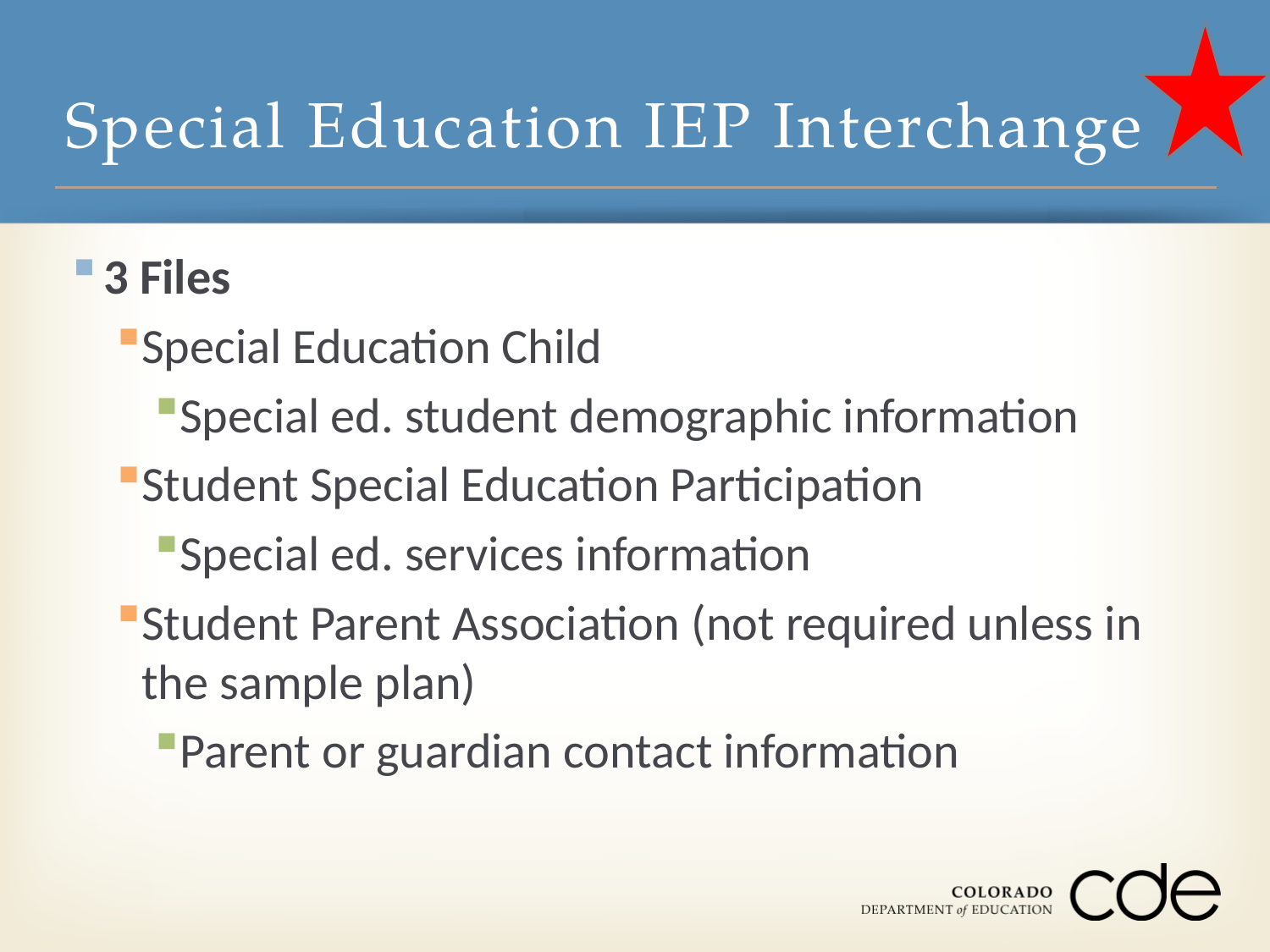

# Special Education IEP Interchange
3 Files
Special Education Child
Special ed. student demographic information
Student Special Education Participation
Special ed. services information
Student Parent Association (not required unless in the sample plan)
Parent or guardian contact information